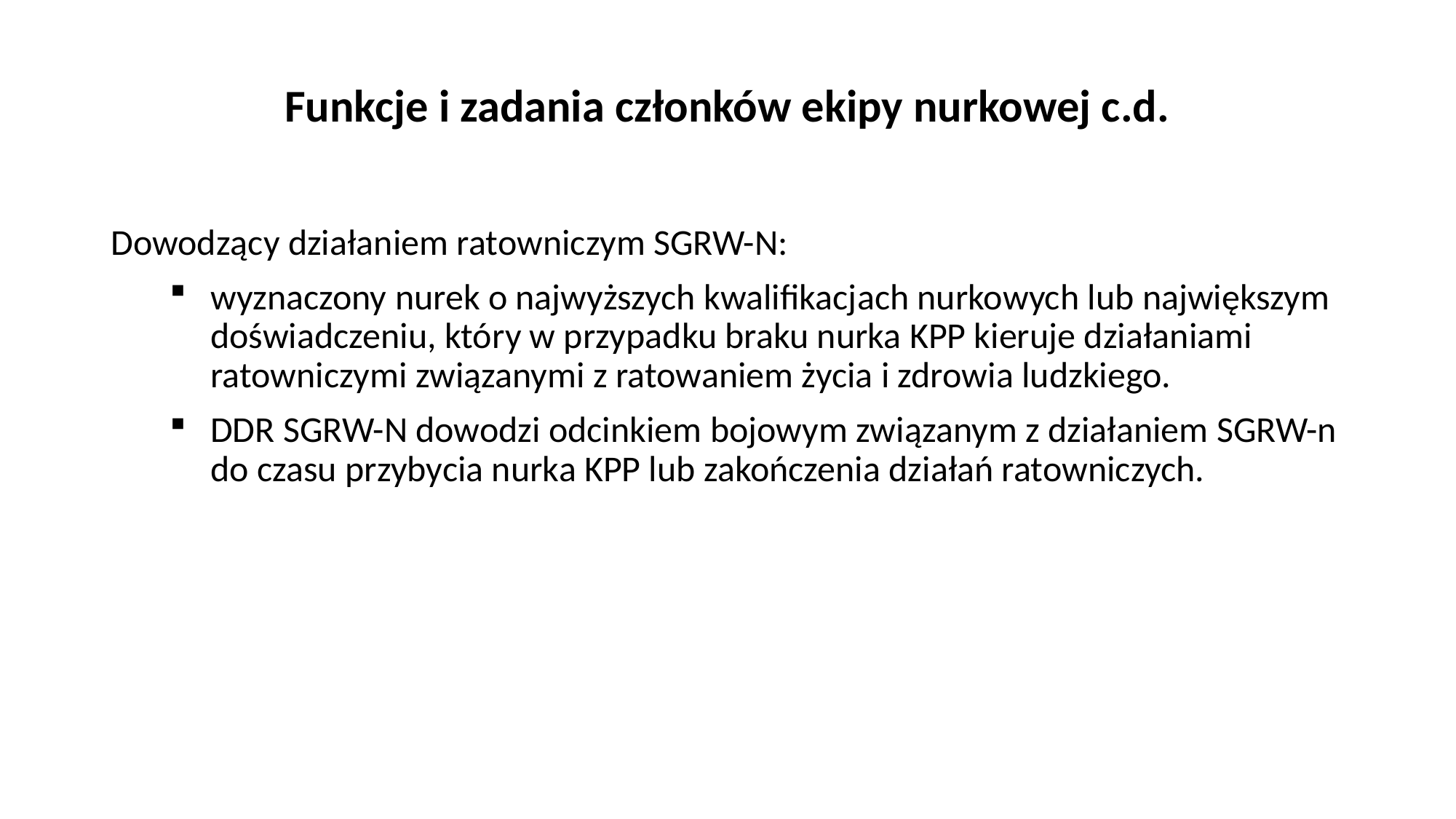

# Funkcje i zadania członków ekipy nurkowej c.d.
Dowodzący działaniem ratowniczym SGRW-N:
wyznaczony nurek o najwyższych kwalifikacjach nurkowych lub największym doświadczeniu, który w przypadku braku nurka KPP kieruje działaniami ratowniczymi związanymi z ratowaniem życia i zdrowia ludzkiego.
DDR SGRW-N dowodzi odcinkiem bojowym związanym z działaniem SGRW-n do czasu przybycia nurka KPP lub zakończenia działań ratowniczych.